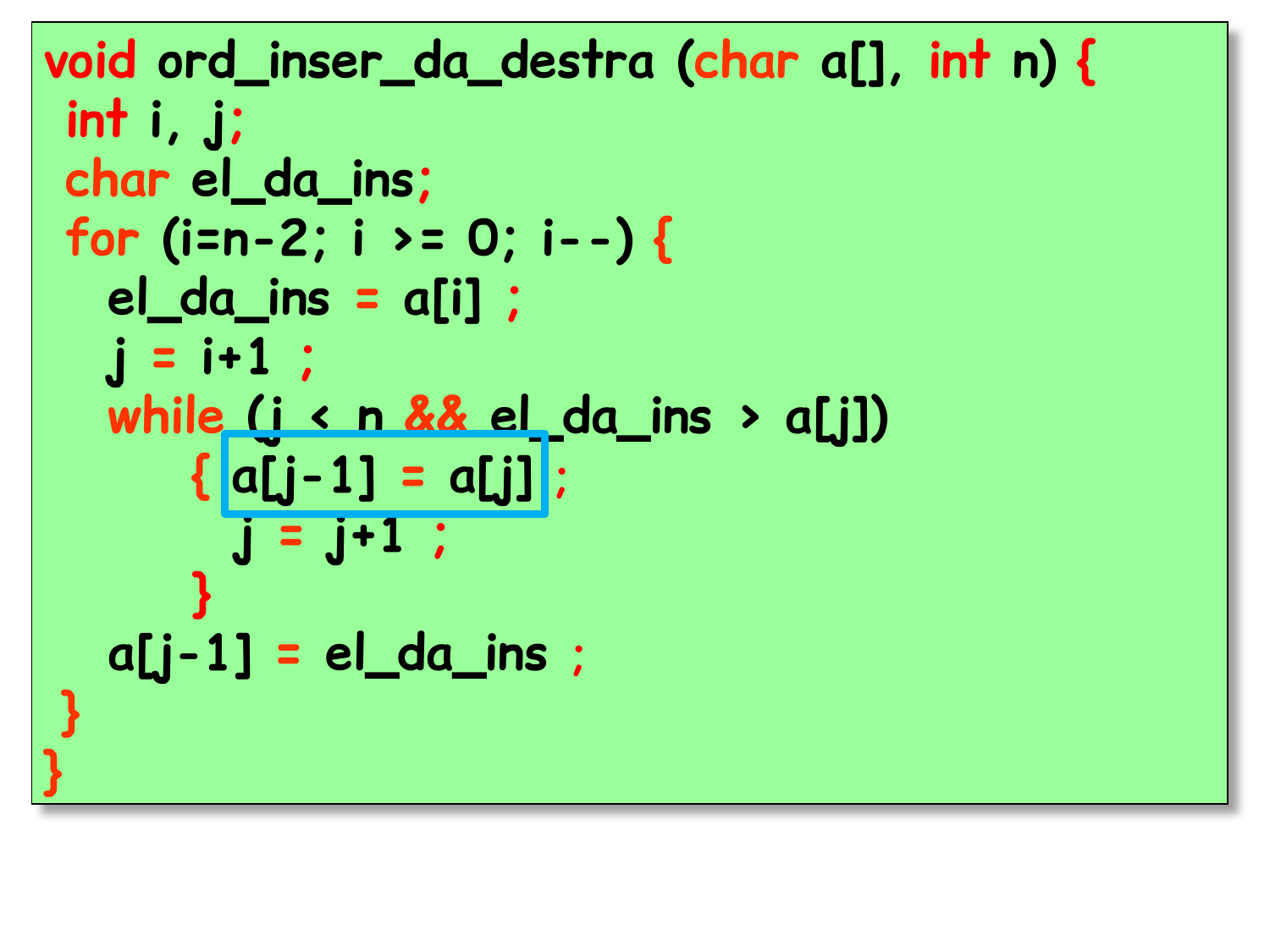

void ord_inser_da_destra (char a[], int n) {
 int i, j;
 char el_da_ins;
 for (i=n-2; i >= 0; i--) {
   el_da_ins = a[i] ;
   j = i+1 ;
   while (j < n && el_da_ins > a[j])
	 { a[j-1] = a[j] ;
	   j = j+1 ;
       }
   a[j-1] = el_da_ins ;
 }
}